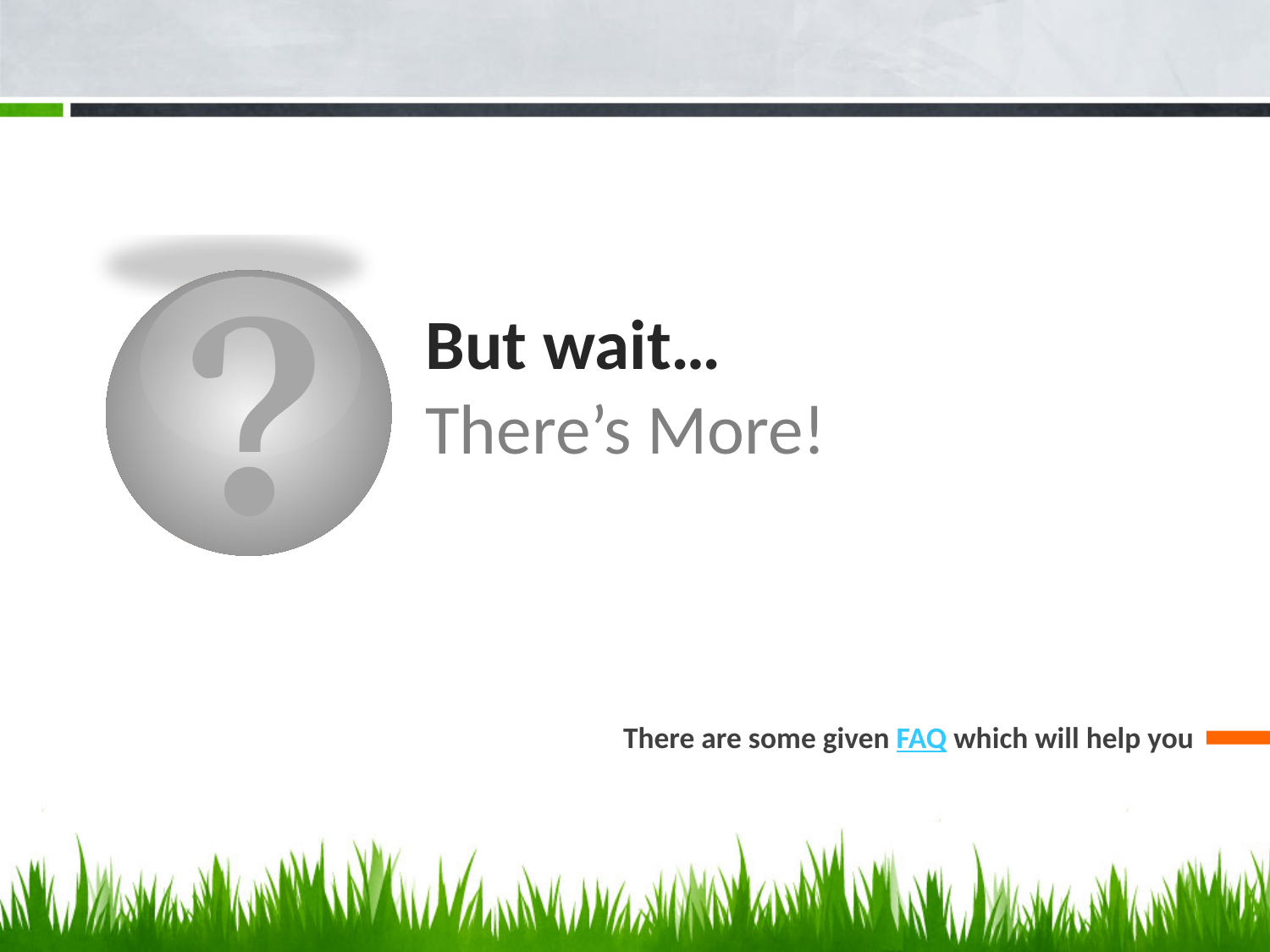

?

# But wait… There’s More!
There are some given FAQ which will help you